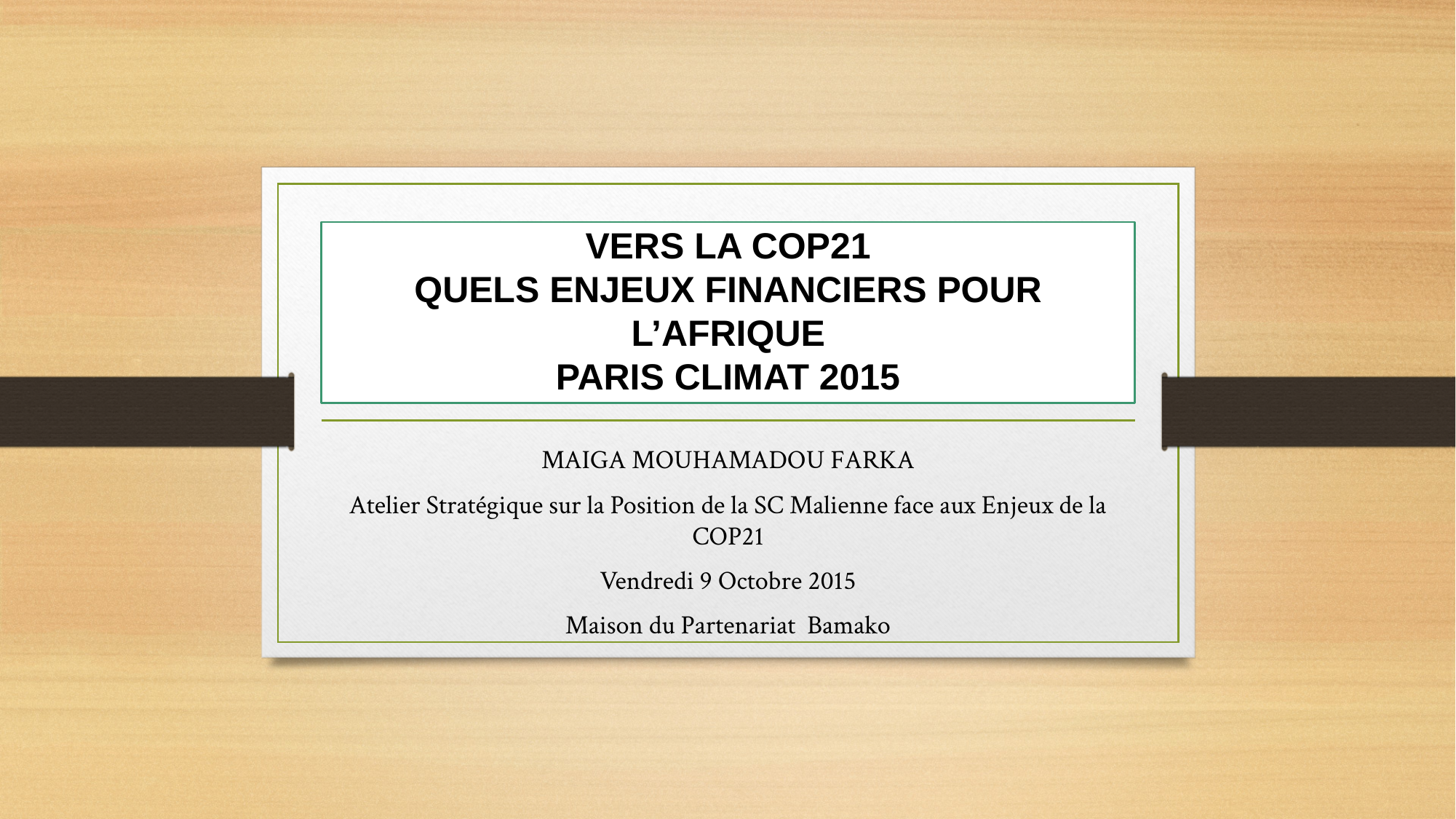

# VERS LA COP21 QUELS ENJEUX FINANCIERS POUR L’AFRIQUE PARIS CLIMAT 2015
MAIGA MOUHAMADOU FARKA
Atelier Stratégique sur la Position de la SC Malienne face aux Enjeux de la COP21
Vendredi 9 Octobre 2015
Maison du Partenariat  Bamako